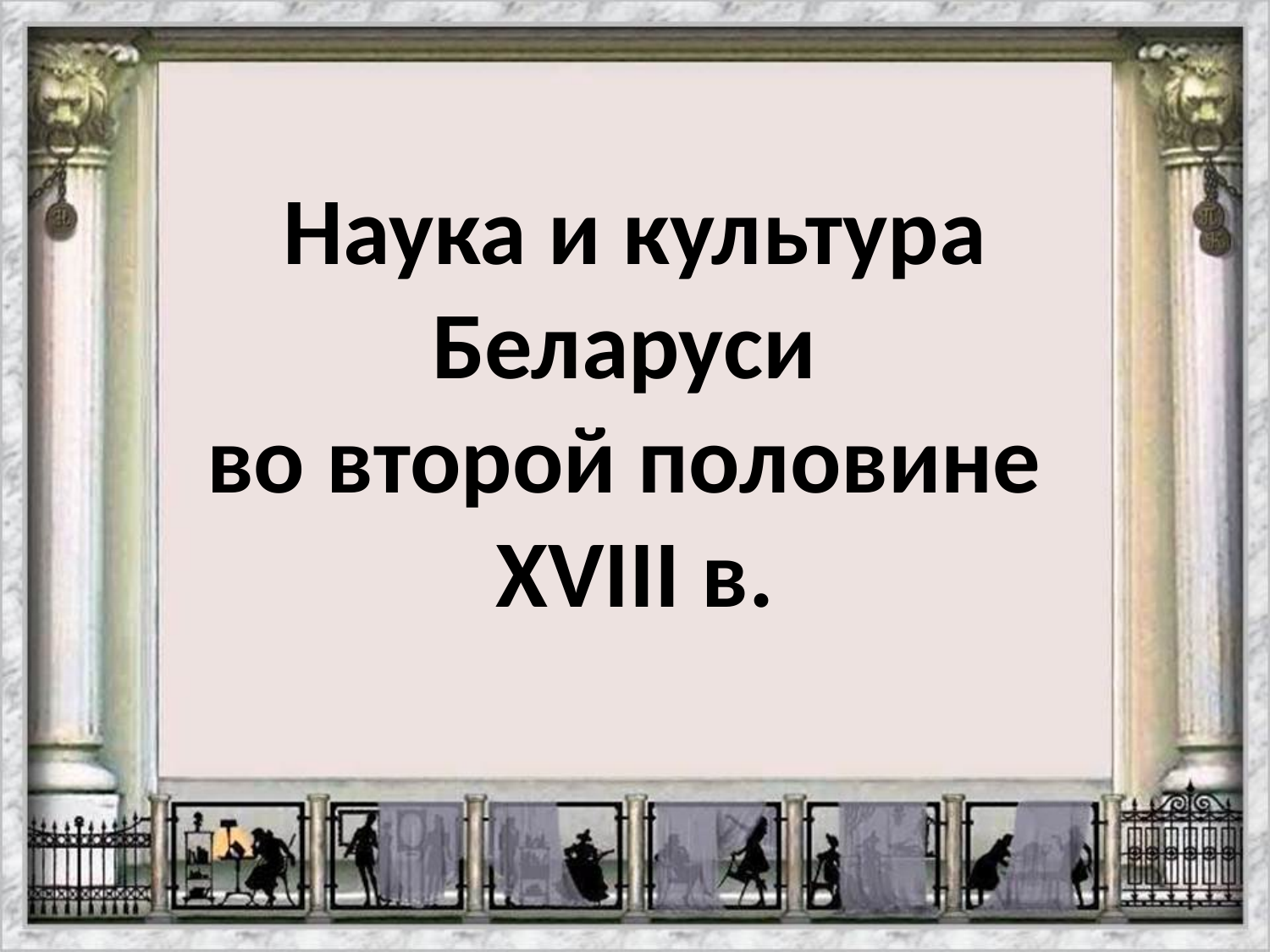

# Наука и культура Беларуси во второй половине XVIII в.